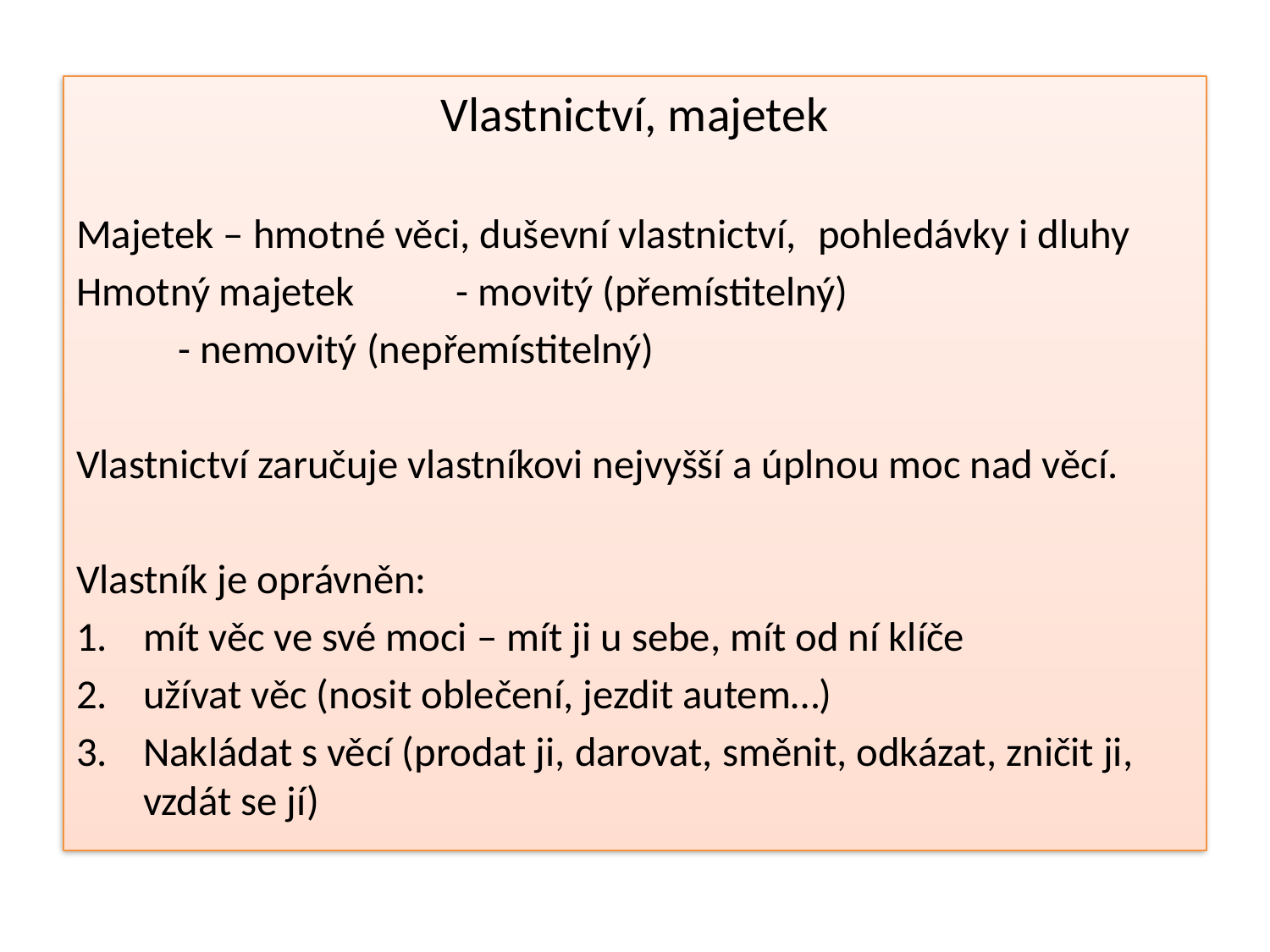

Vlastnictví, majetek

Majetek – hmotné věci, duševní vlastnictví, 			pohledávky i dluhy
Hmotný majetek	 - movitý (přemístitelný)
			 - nemovitý (nepřemístitelný)

Vlastnictví zaručuje vlastníkovi nejvyšší a úplnou moc nad věcí.

Vlastník je oprávněn:
mít věc ve své moci – mít ji u sebe, mít od ní klíče
užívat věc (nosit oblečení, jezdit autem…)
Nakládat s věcí (prodat ji, darovat, směnit, odkázat, zničit ji, vzdát se jí)